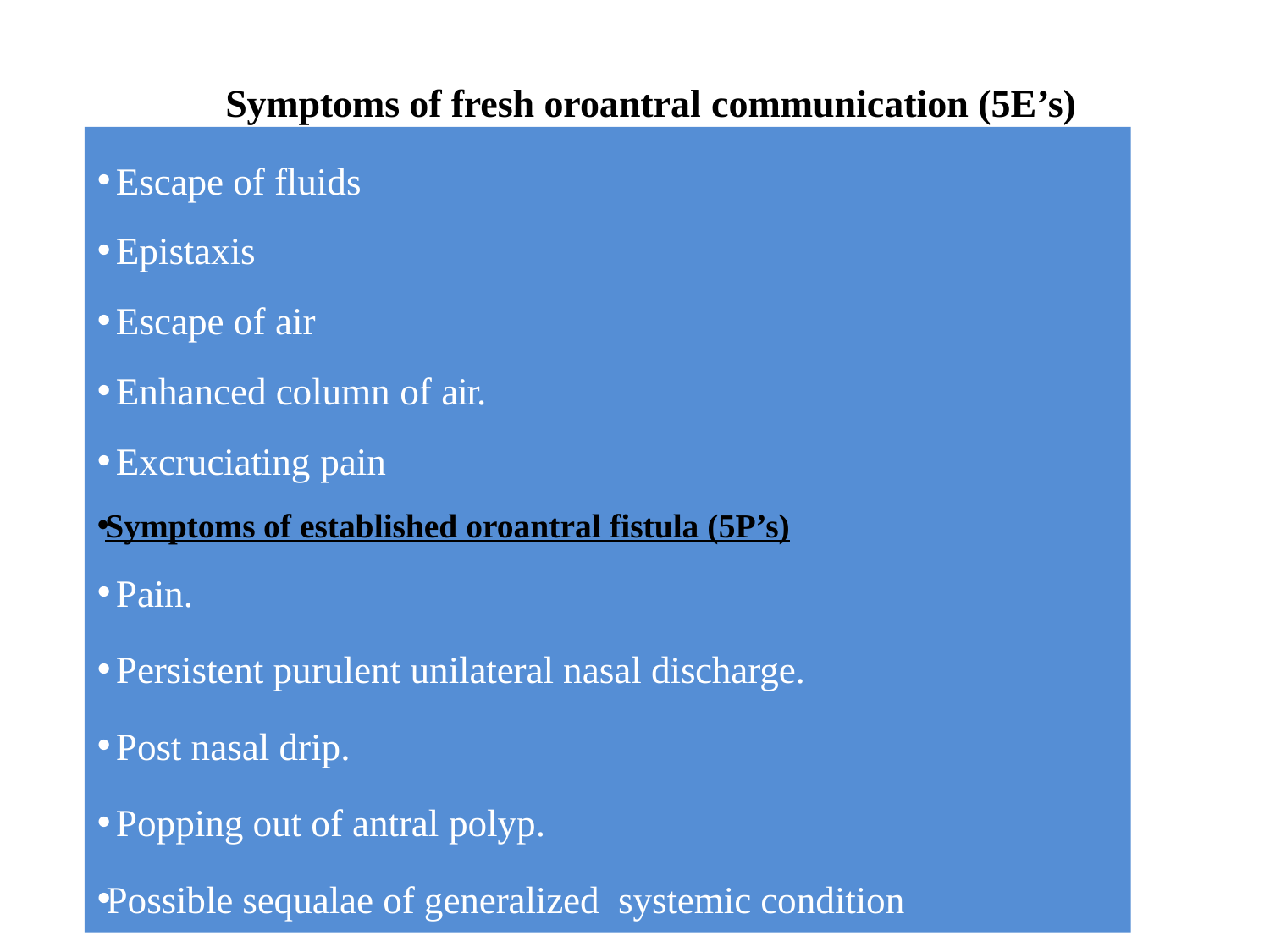

# Symptoms of fresh oroantral communication (5E’s)
 Escape of fluids
 Epistaxis
 Escape of air
 Enhanced column of air.
 Excruciating pain
Symptoms of established oroantral fistula (5P’s)
 Pain.
 Persistent purulent unilateral nasal discharge.
 Post nasal drip.
 Popping out of antral polyp.
Possible sequalae of generalized  systemic condition